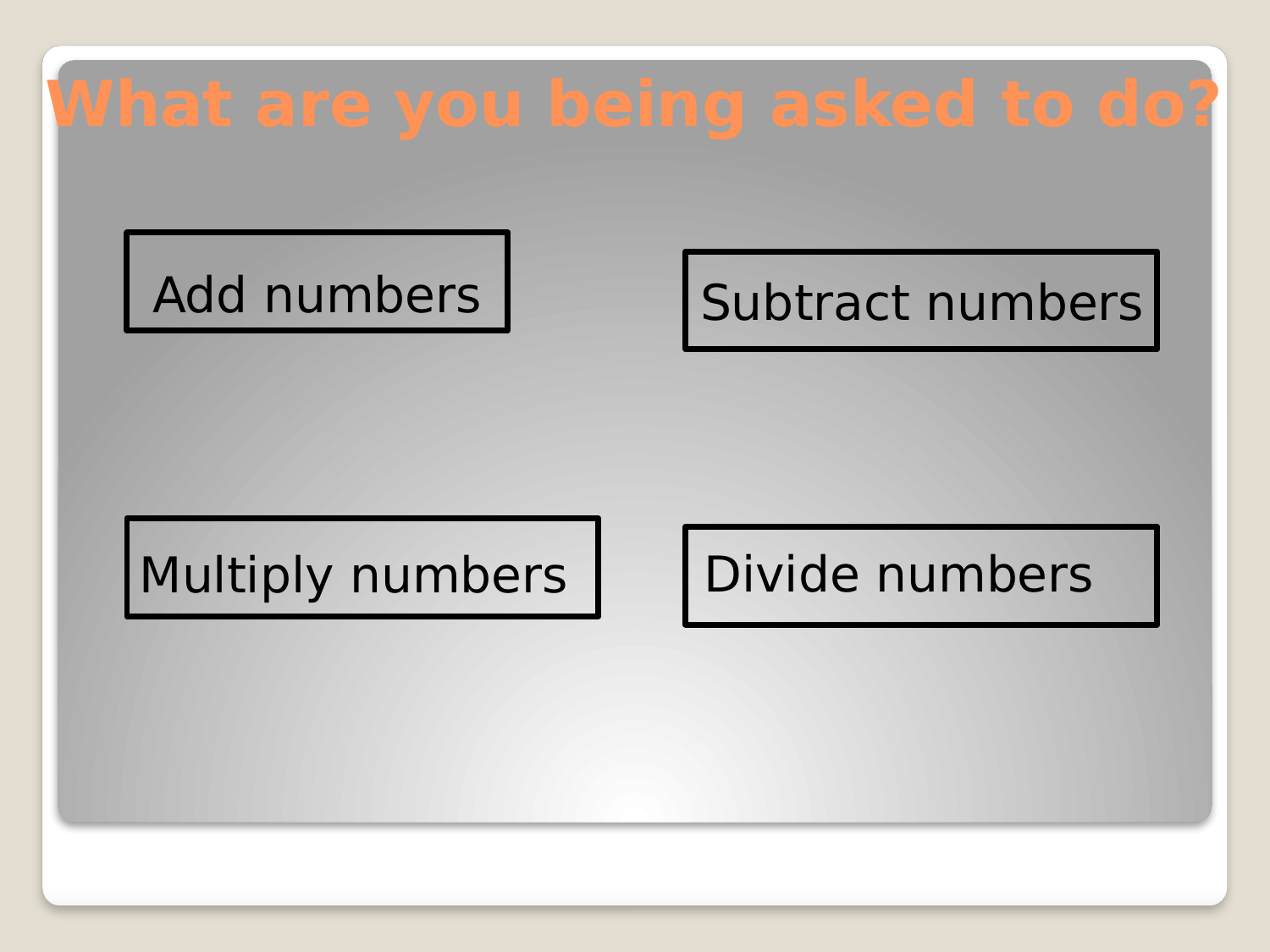

# What are you being asked to do?

Add numbers

Subtract numbers

Divide numbers

Multiply numbers